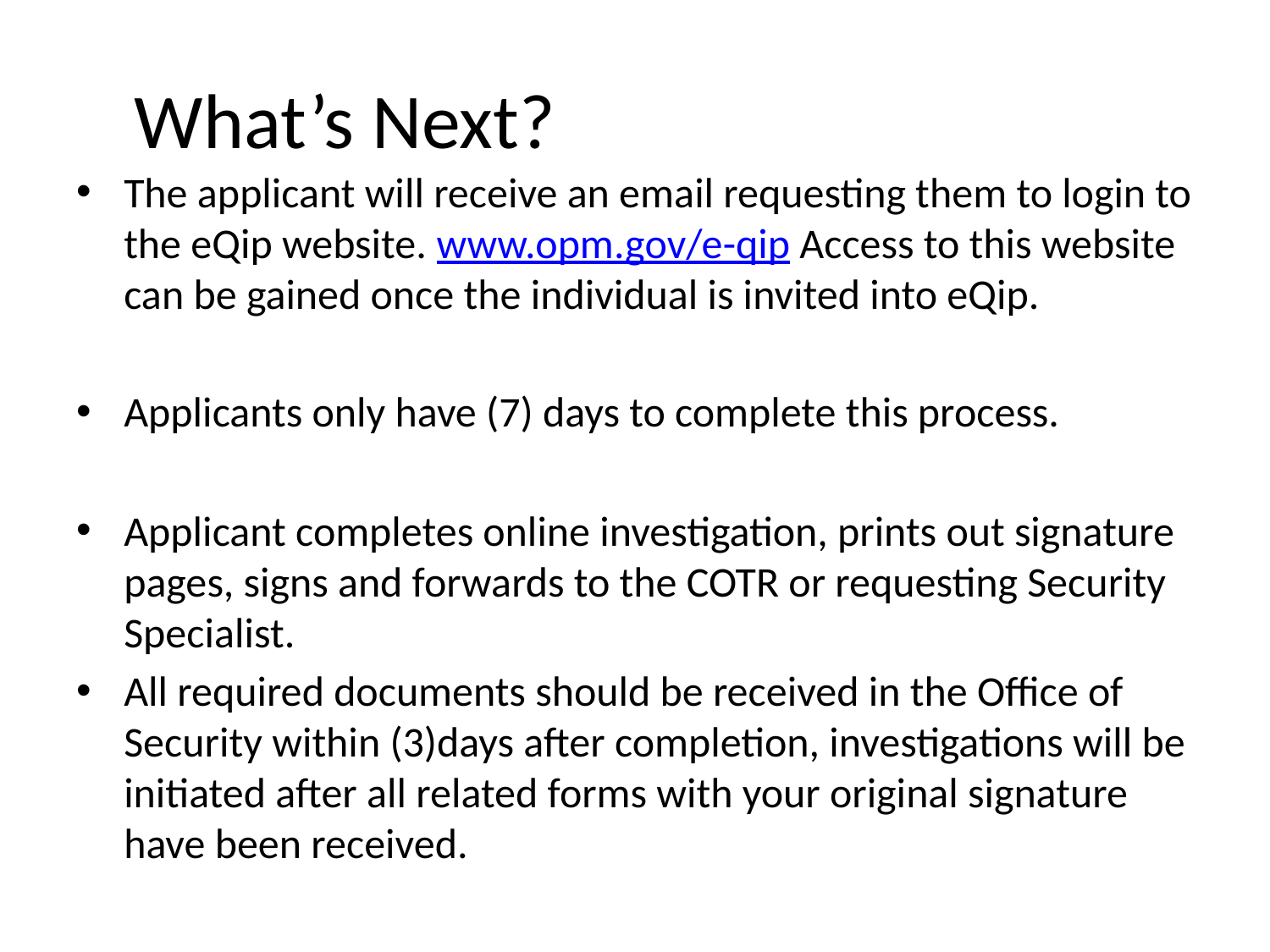

# What’s Next?
The applicant will receive an email requesting them to login to the eQip website. www.opm.gov/e-qip Access to this website can be gained once the individual is invited into eQip.

Applicants only have (7) days to complete this process.

Applicant completes online investigation, prints out signature pages, signs and forwards to the COTR or requesting Security Specialist.
All required documents should be received in the Office of Security within (3)days after completion, investigations will be initiated after all related forms with your original signature have been received.